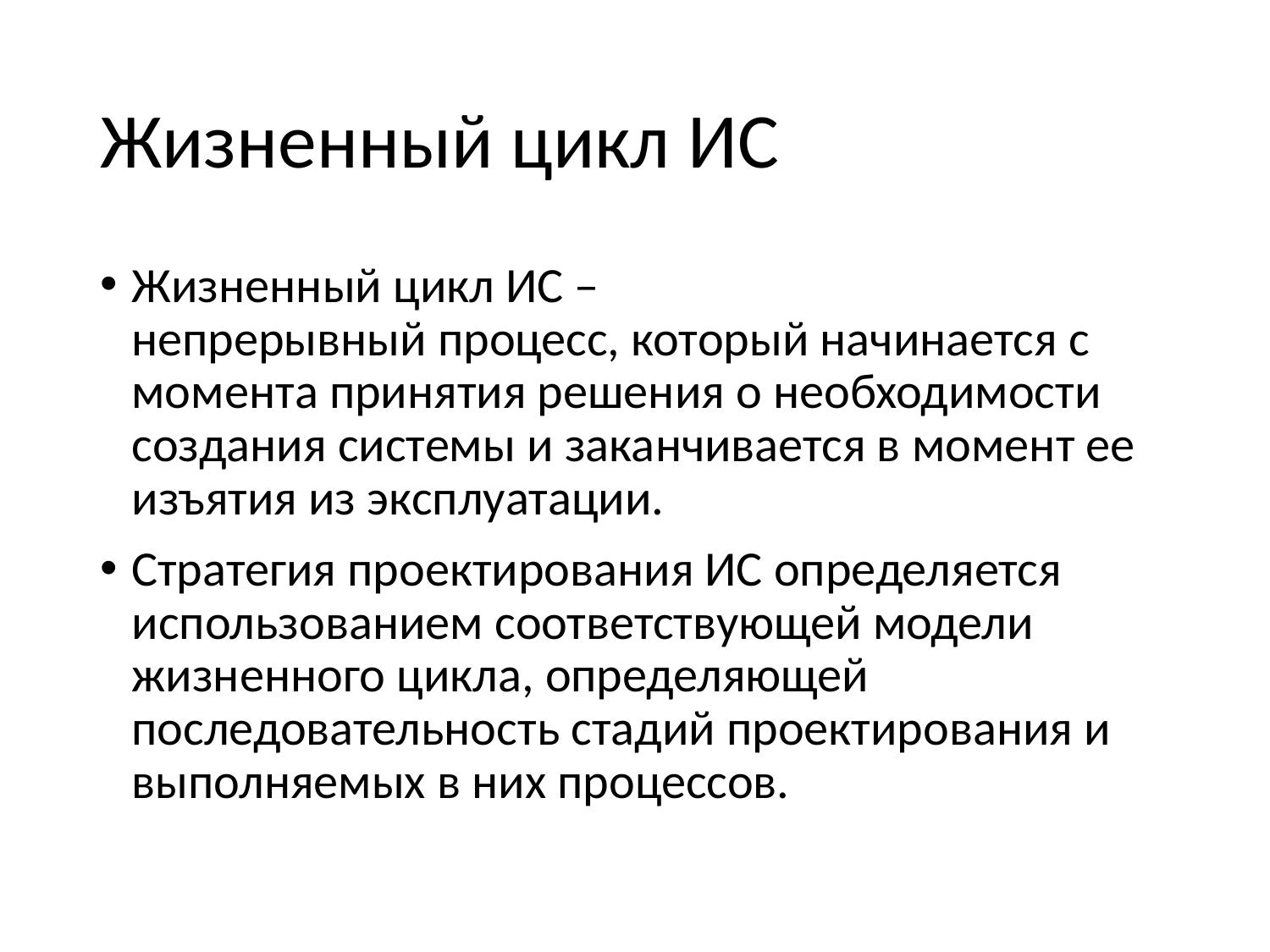

# Жизненный цикл ИС
Жизненный цикл ИС –
непрерывный процесс, который начинается с момента принятия решения о необходимости создания системы и заканчивается в момент ее изъятия из эксплуатации.
Стратегия проектирования ИС определяется использованием соответствующей модели жизненного цикла, определяющей последовательность стадий проектирования и выполняемых в них процессов.